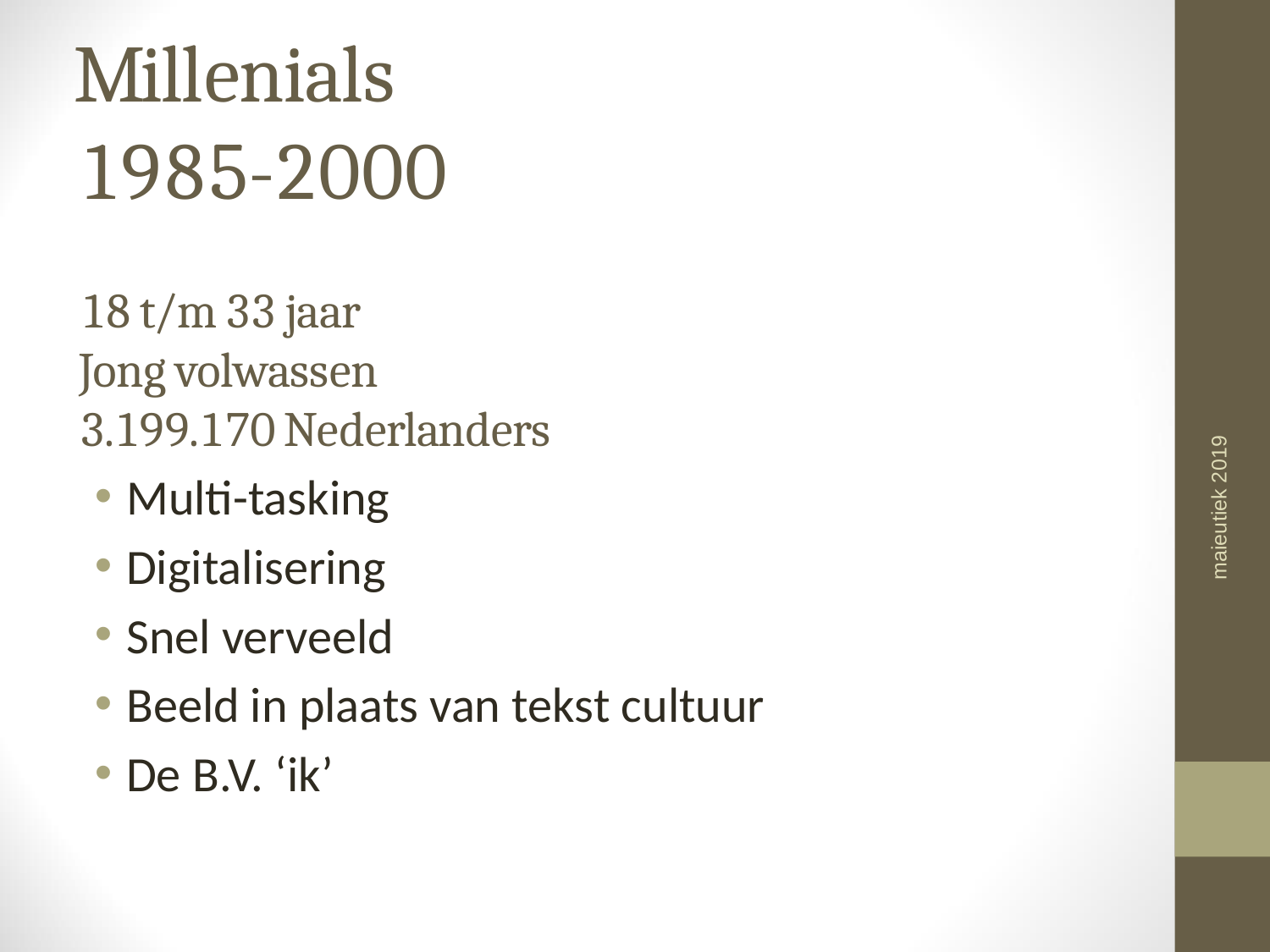

# Millenials 1985-2000

18 t/m 33 jaar
Jong volwassen
3.199.170 Nederlanders
Multi-tasking
Digitalisering
Snel verveeld
Beeld in plaats van tekst cultuur
De B.V. ‘ik’

maieutiek 2019